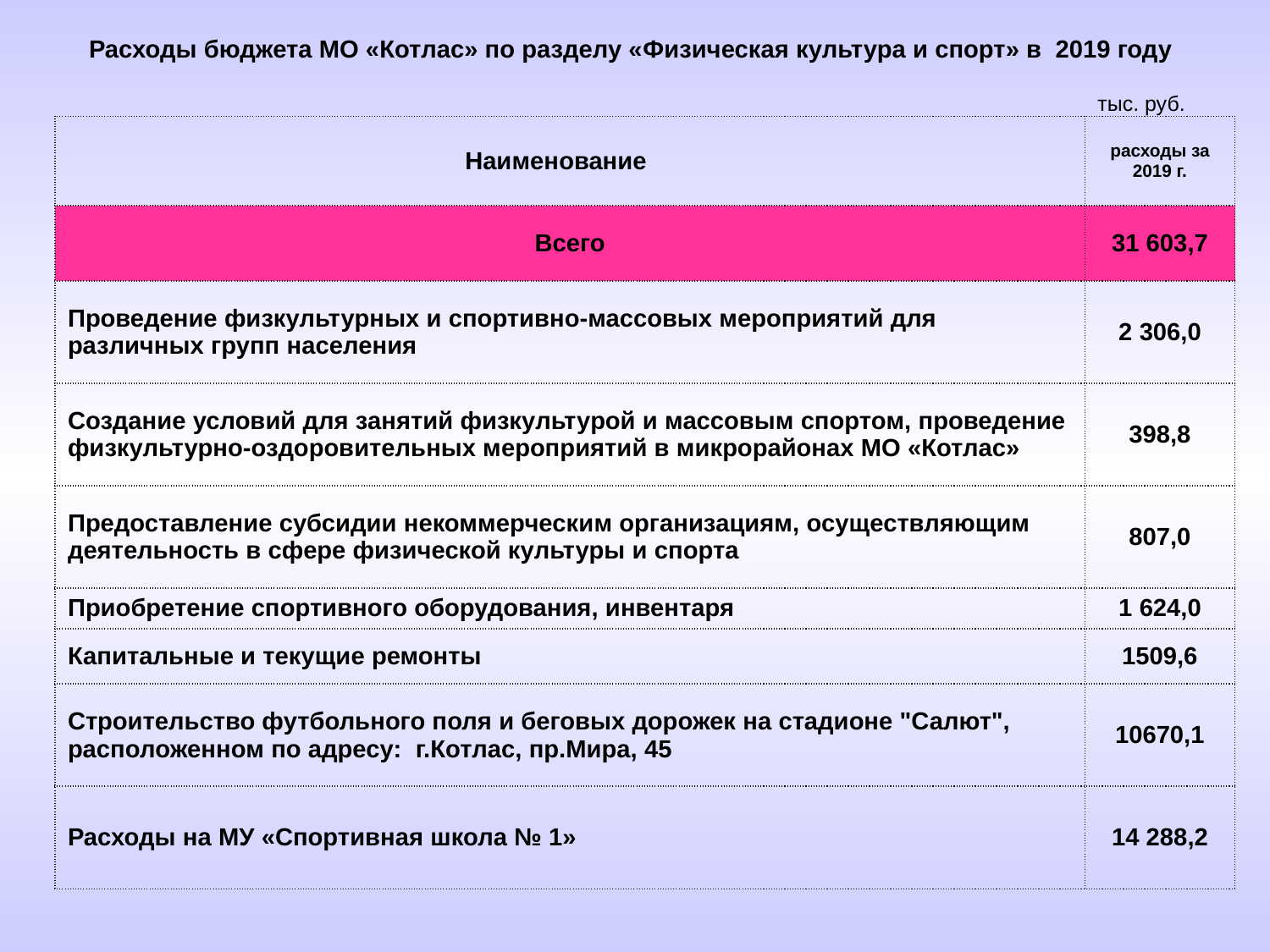

# Расходы бюджета МО «Котлас» по разделу «Физическая культура и спорт» в  2019 году

тыс. руб.
| Наименование | расходы за 2019 г. |
| --- | --- |
| Всего | 31 603,7 |
| Проведение физкультурных и спортивно-массовых мероприятий для различных групп населения | 2 306,0 |
| Создание условий для занятий физкультурой и массовым спортом, проведение физкультурно-оздоровительных мероприятий в микрорайонах МО «Котлас» | 398,8 |
| Предоставление субсидии некоммерческим организациям, осуществляющим деятельность в сфере физической культуры и спорта | 807,0 |
| Приобретение спортивного оборудования, инвентаря | 1 624,0 |
| Капитальные и текущие ремонты | 1509,6 |
| Строительство футбольного поля и беговых дорожек на стадионе "Салют", расположенном по адресу: г.Котлас, пр.Мира, 45 | 10670,1 |
| Расходы на МУ «Спортивная школа № 1» | 14 288,2 |